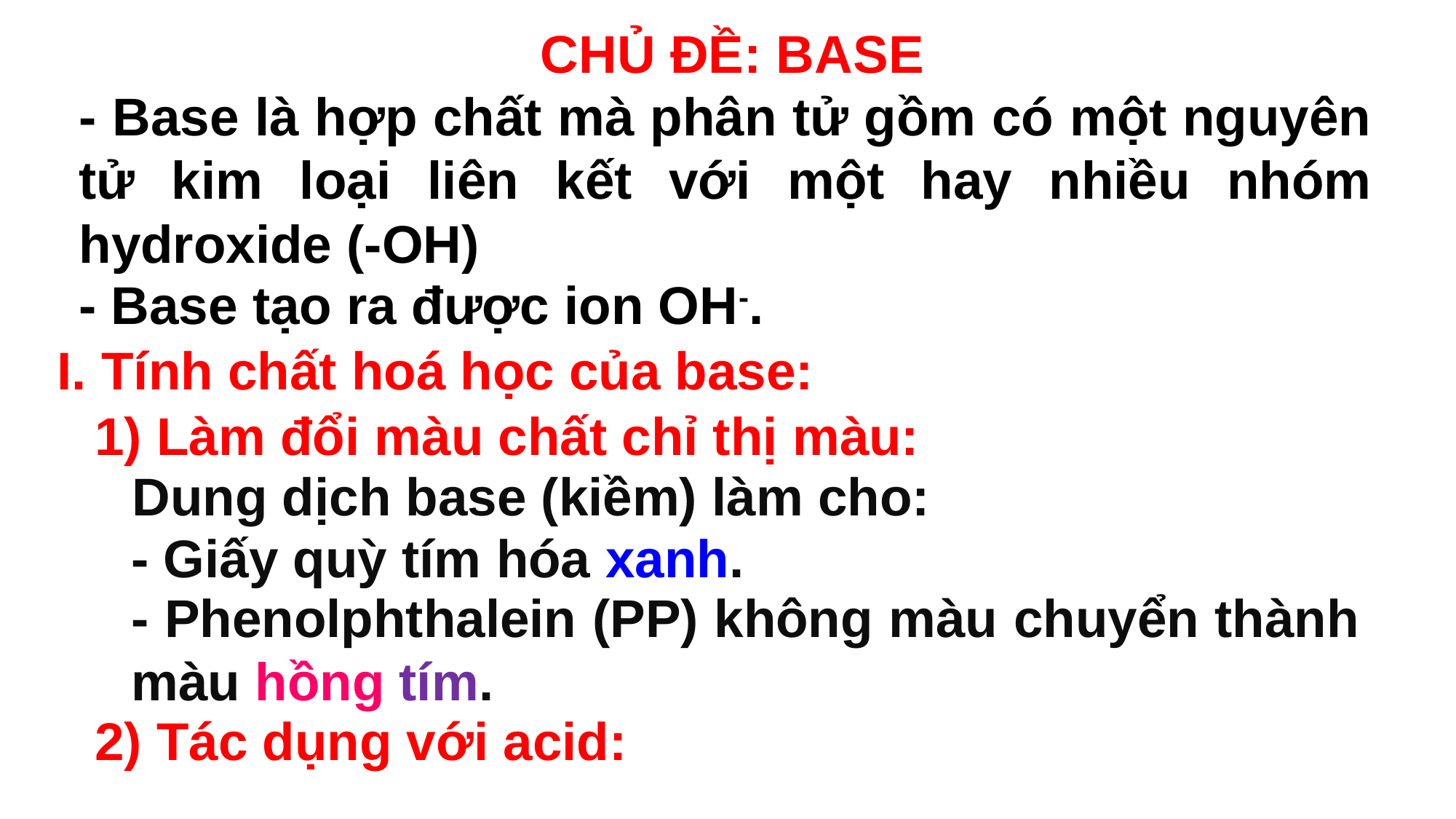

CHỦ ĐỀ: BASE
- Base là hợp chất mà phân tử gồm có một nguyên tử kim loại liên kết với một hay nhiều nhóm hydroxide (-OH)
- Base tạo ra được ion OH-.
I. Tính chất hoá học của base:
1) Làm đổi màu chất chỉ thị màu:
Dung dịch base (kiềm) làm cho:
- Giấy quỳ tím hóa xanh.
- Phenolphthalein (PP) không màu chuyển thành màu hồng tím.
2) Tác dụng với acid: